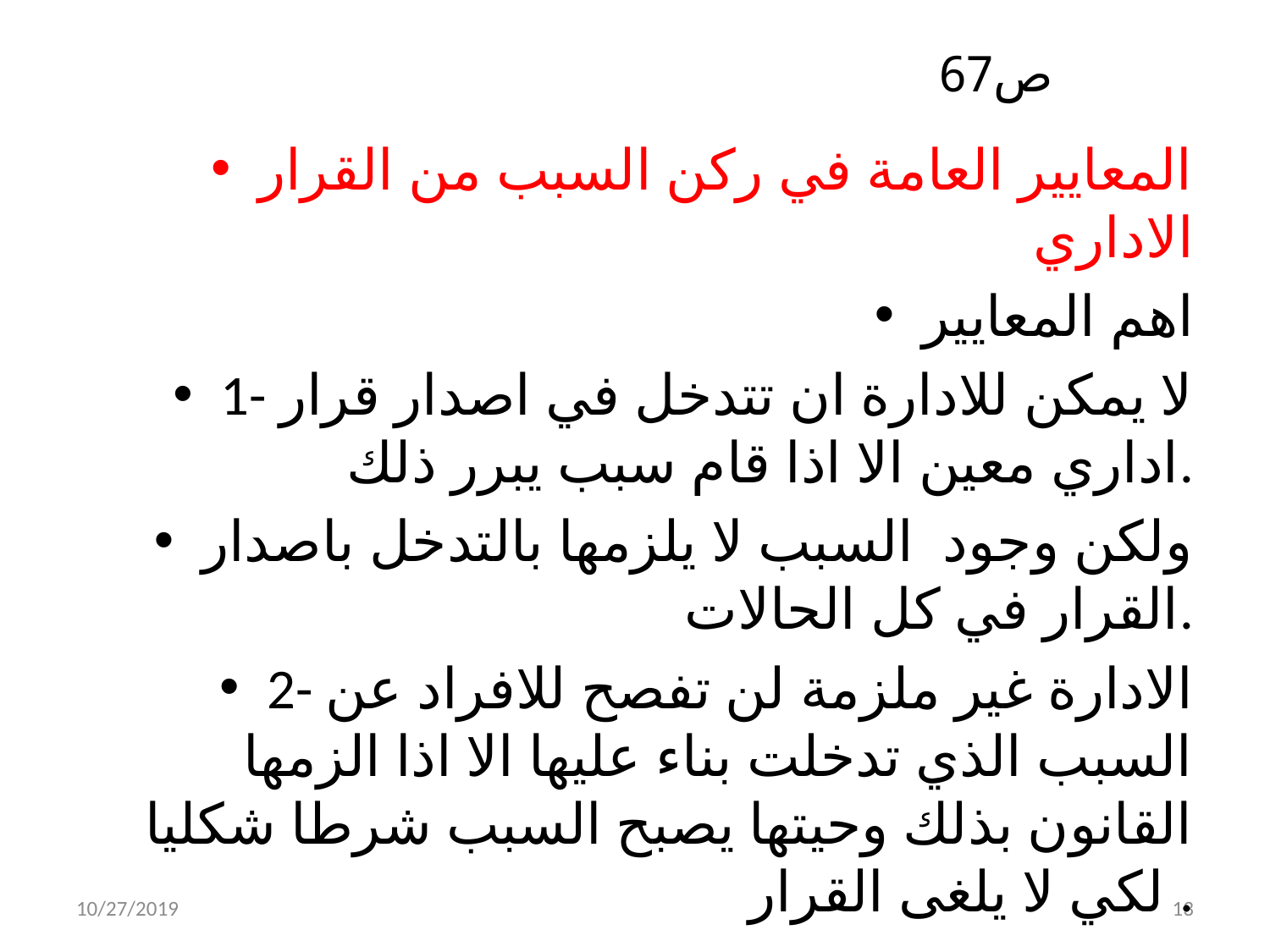

# ص67
المعايير العامة في ركن السبب من القرار الاداري
اهم المعايير
1- لا يمكن للادارة ان تتدخل في اصدار قرار اداري معين الا اذا قام سبب يبرر ذلك.
ولكن وجود  السبب لا يلزمها بالتدخل باصدار القرار في كل الحالات.
2- الادارة غير ملزمة لن تفصح للافراد عن السبب الذي تدخلت بناء عليها الا اذا الزمها القانون بذلك وحيتها يصبح السبب شرطا شكليا لكي لا يلغى القرار .
10/27/2019
13